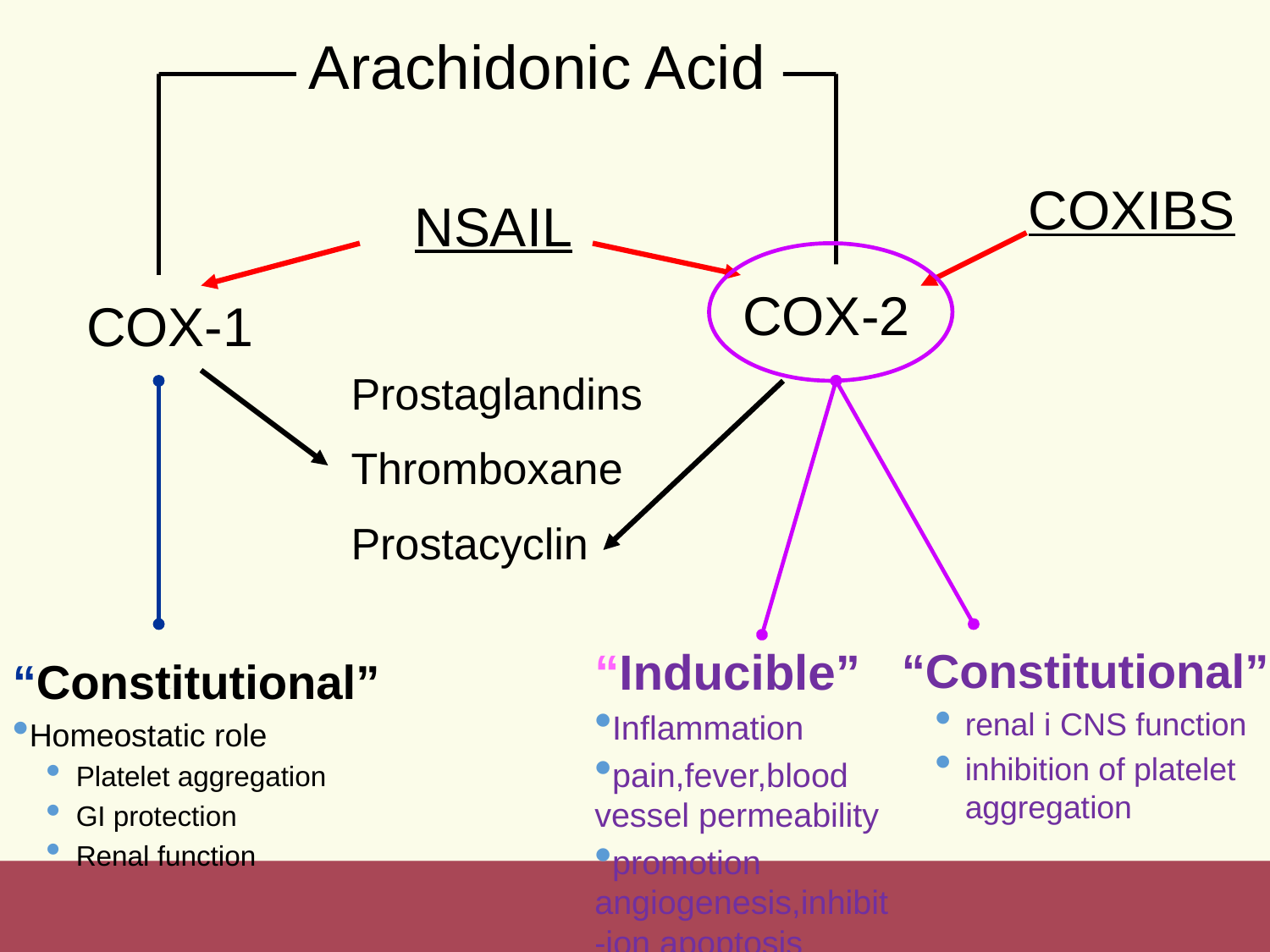

Arachidonic Acid

COXIBS
NSAIL

COX-2
COX-1
Prostaglandins
Thromboxane
Prostacyclin

“Inducible”
Inflammation
pain,fever,blood vessel permeability
promotion angiogenesis,inhibit-ion apoptosis
“Constitutional”
renal i CNS function
inhibition of platelet aggregation

“Constitutional”
Homeostatic role
Platelet aggregation
GI protection
Renal function